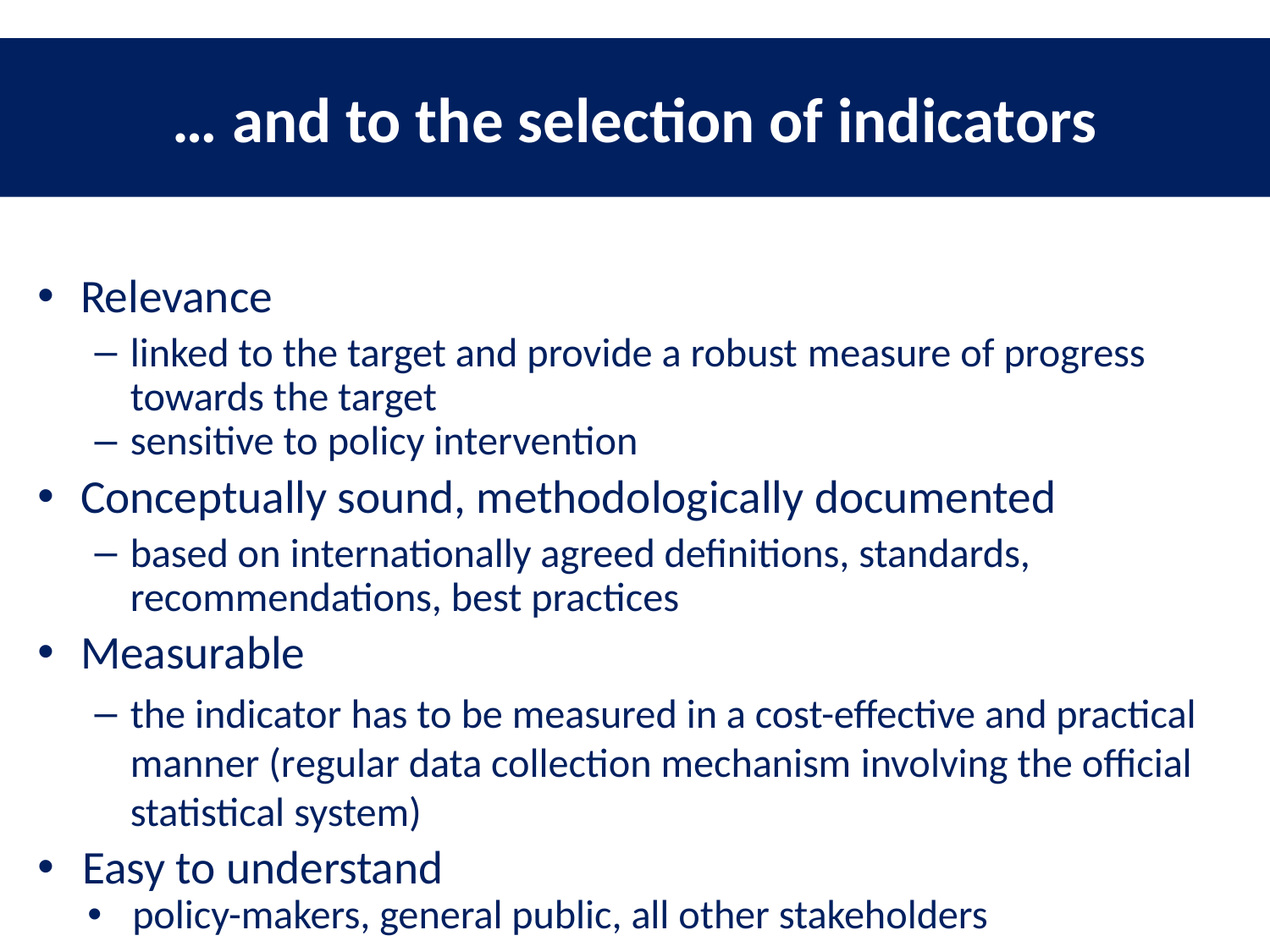

# … and to the selection of indicators
Relevance
linked to the target and provide a robust measure of progress towards the target
sensitive to policy intervention
Conceptually sound, methodologically documented
based on internationally agreed definitions, standards, recommendations, best practices
Measurable
the indicator has to be measured in a cost-effective and practical manner (regular data collection mechanism involving the official statistical system)
Easy to understand
policy-makers, general public, all other stakeholders